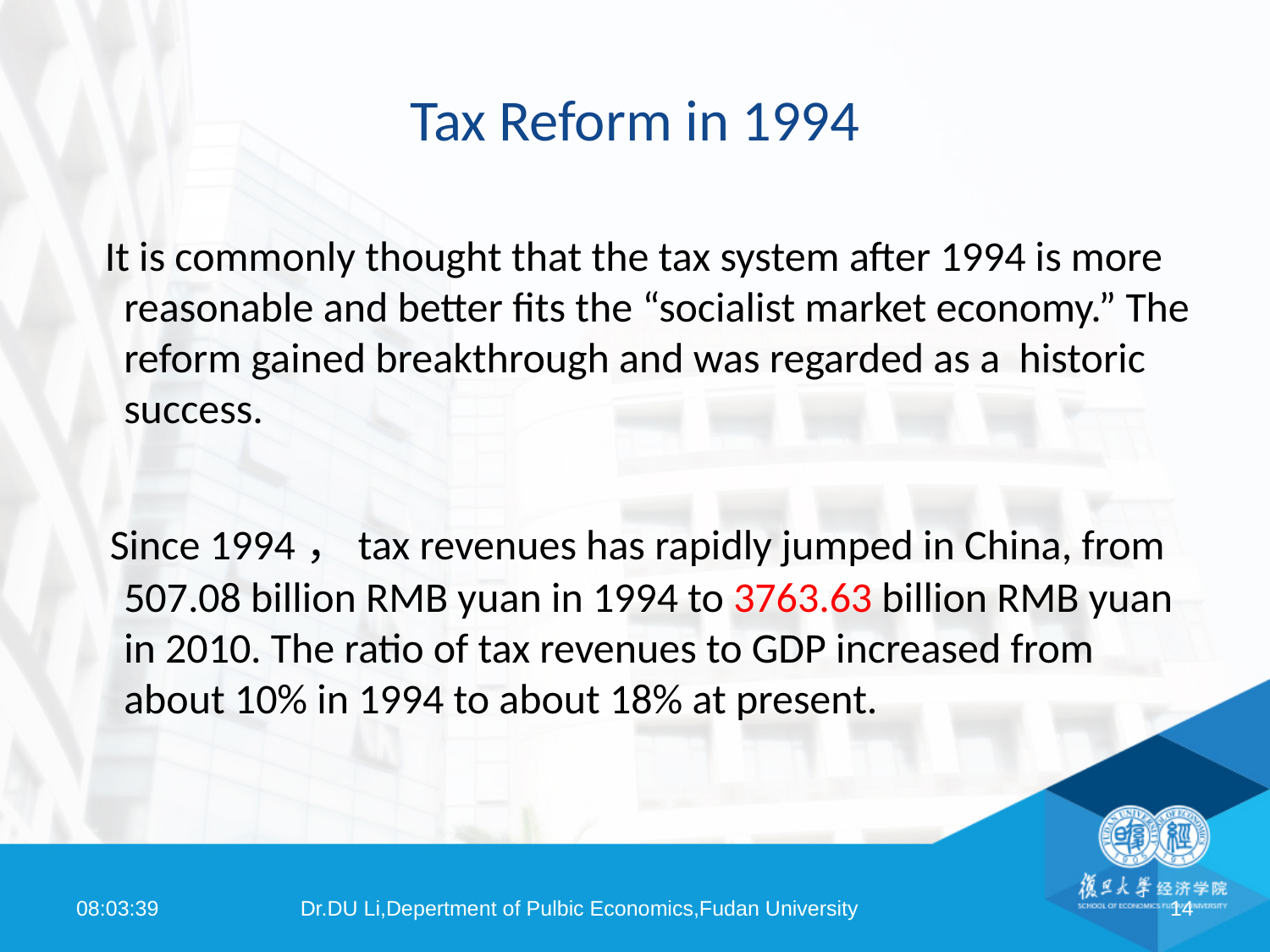

# Tax Reform in 1994
   It is commonly thought that the tax system after 1994 is more reasonable and better fits the “socialist market economy.” The reform gained breakthrough and was regarded as a  historic success.

   Since 1994，tax revenues has rapidly jumped in China, from 507.08 billion RMB yuan in 1994 to 3763.63 billion RMB yuan in 2010. The ratio of tax revenues to GDP increased from about 10% in 1994 to about 18% at present.
08:03:39
Dr.DU Li,Depertment of Pulbic Economics,Fudan University
14